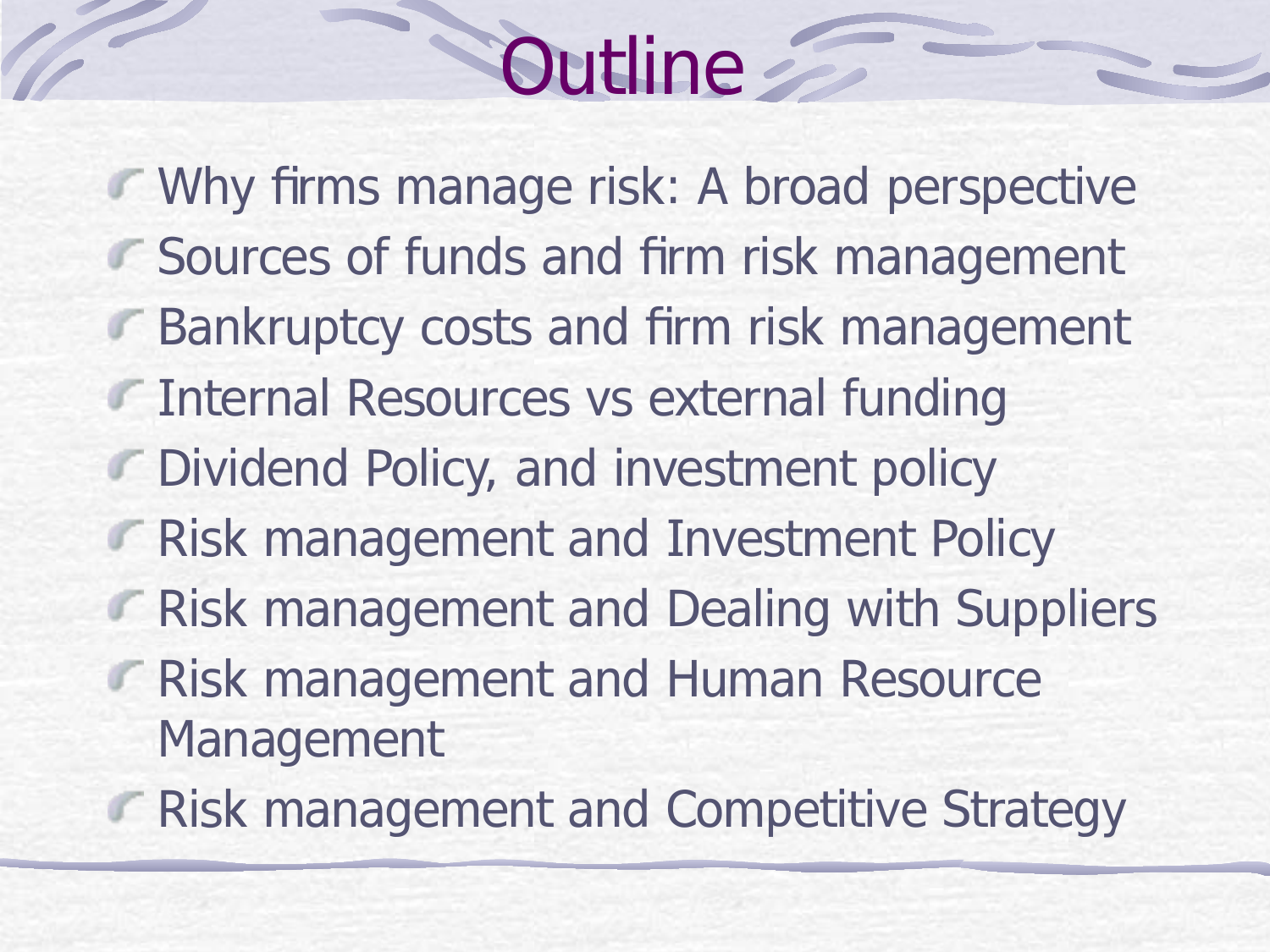

# Outline
Why firms manage risk: A broad perspective
Sources of funds and firm risk management
Bankruptcy costs and firm risk management
Internal Resources vs external funding
Dividend Policy, and investment policy
Risk management and Investment Policy
Risk management and Dealing with Suppliers
Risk management and Human Resource Management
Risk management and Competitive Strategy